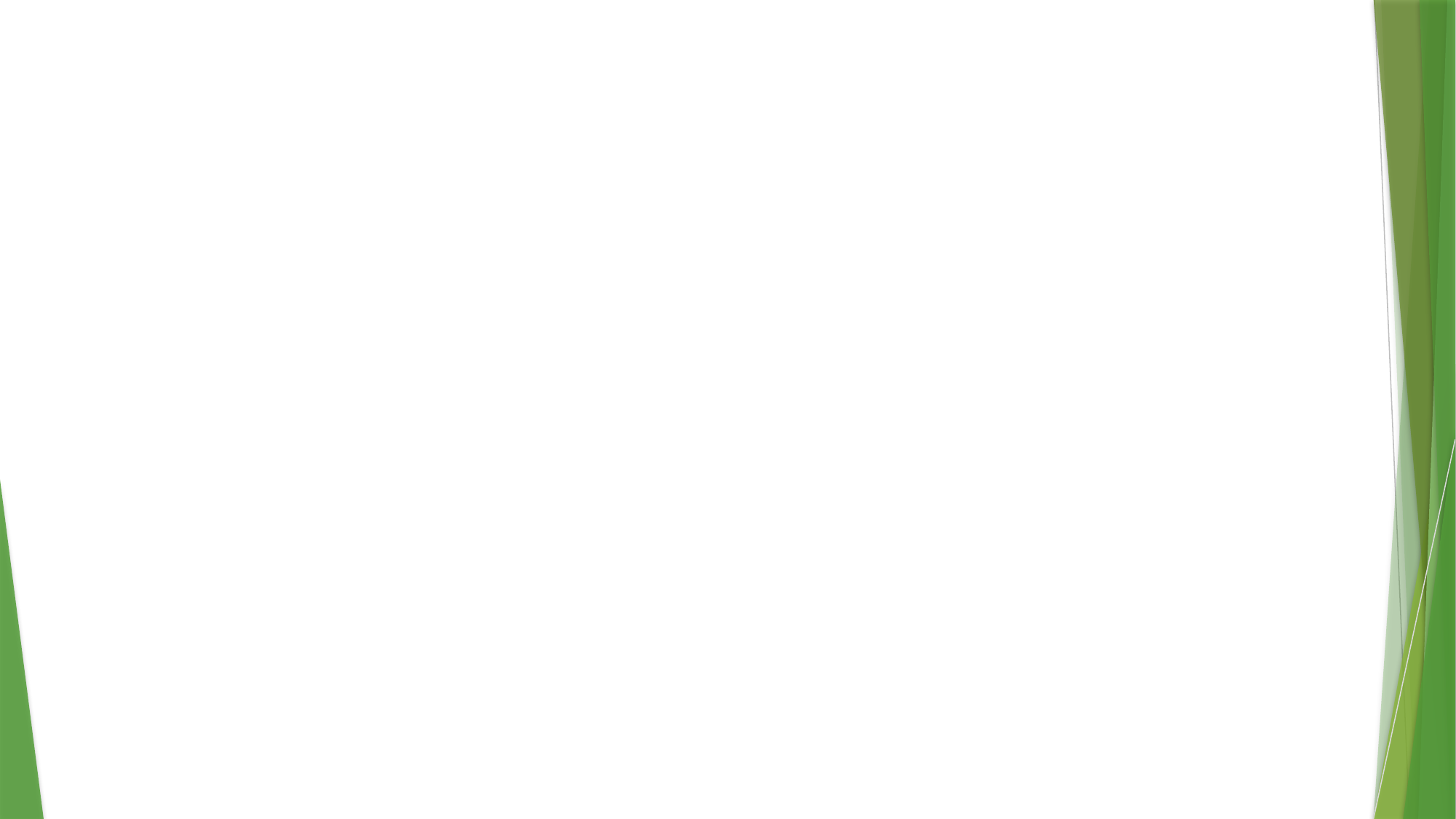

# The rights of people with disabilities are protected in employment
Getting, keeping, and doing well in a job isn’t limited to applying for a job and working hard. There’s more to employment, like:
Job application and interviewing processes and procedures.
Hiring and firing.
Job promotions.
Compensation (pay and benefits like health insurance).
Job training.
Social activities, such as office or holiday parties.
Disability-based discrimination can and does happen to people in all aspects of employment.
The ADA gives people with disabilities access to the same employment opportunities available to people without disabilities.
14